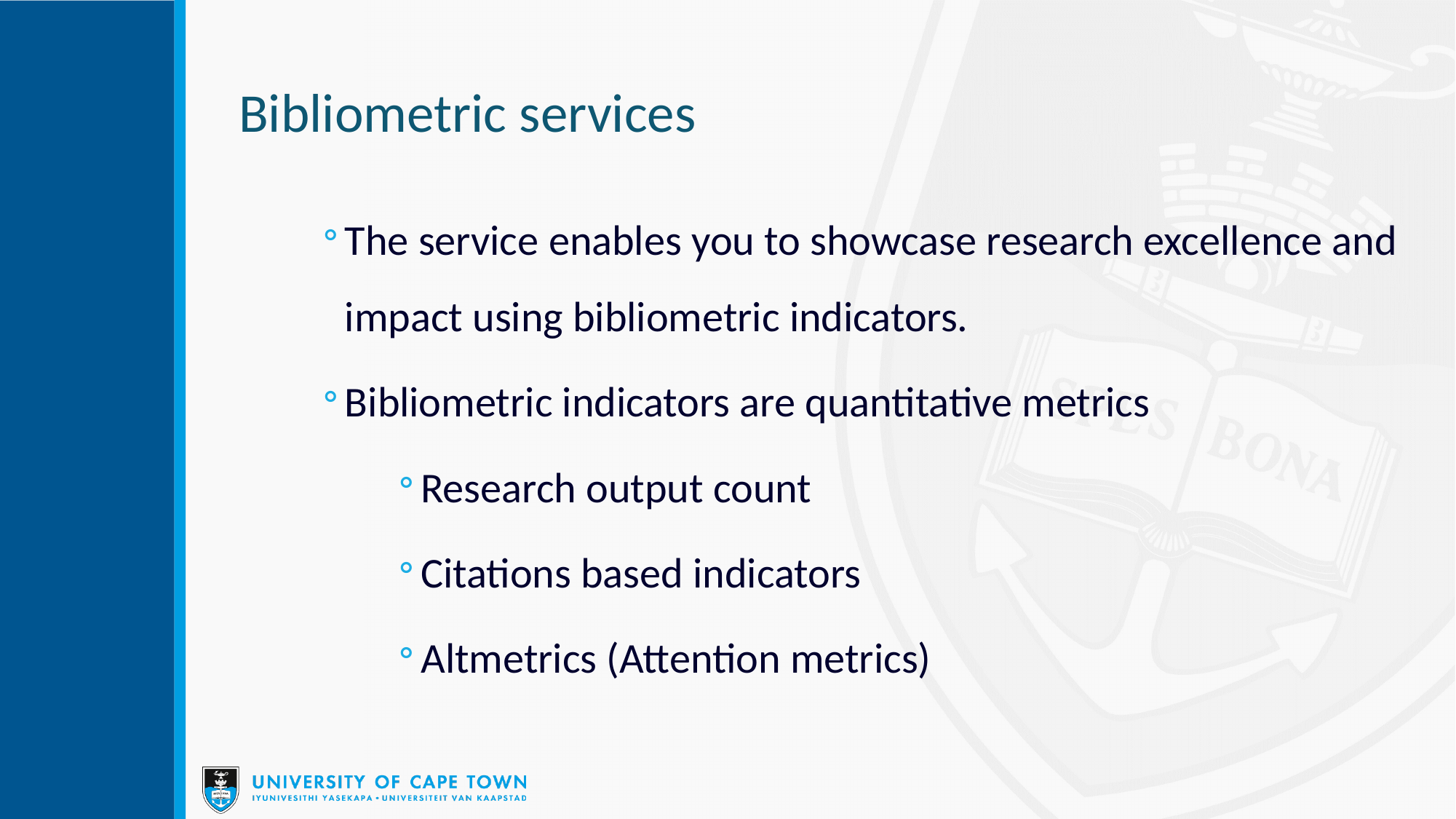

# Bibliometric services
The service enables you to showcase research excellence and impact using bibliometric indicators.
Bibliometric indicators are quantitative metrics
Research output count
Citations based indicators
Altmetrics (Attention metrics)